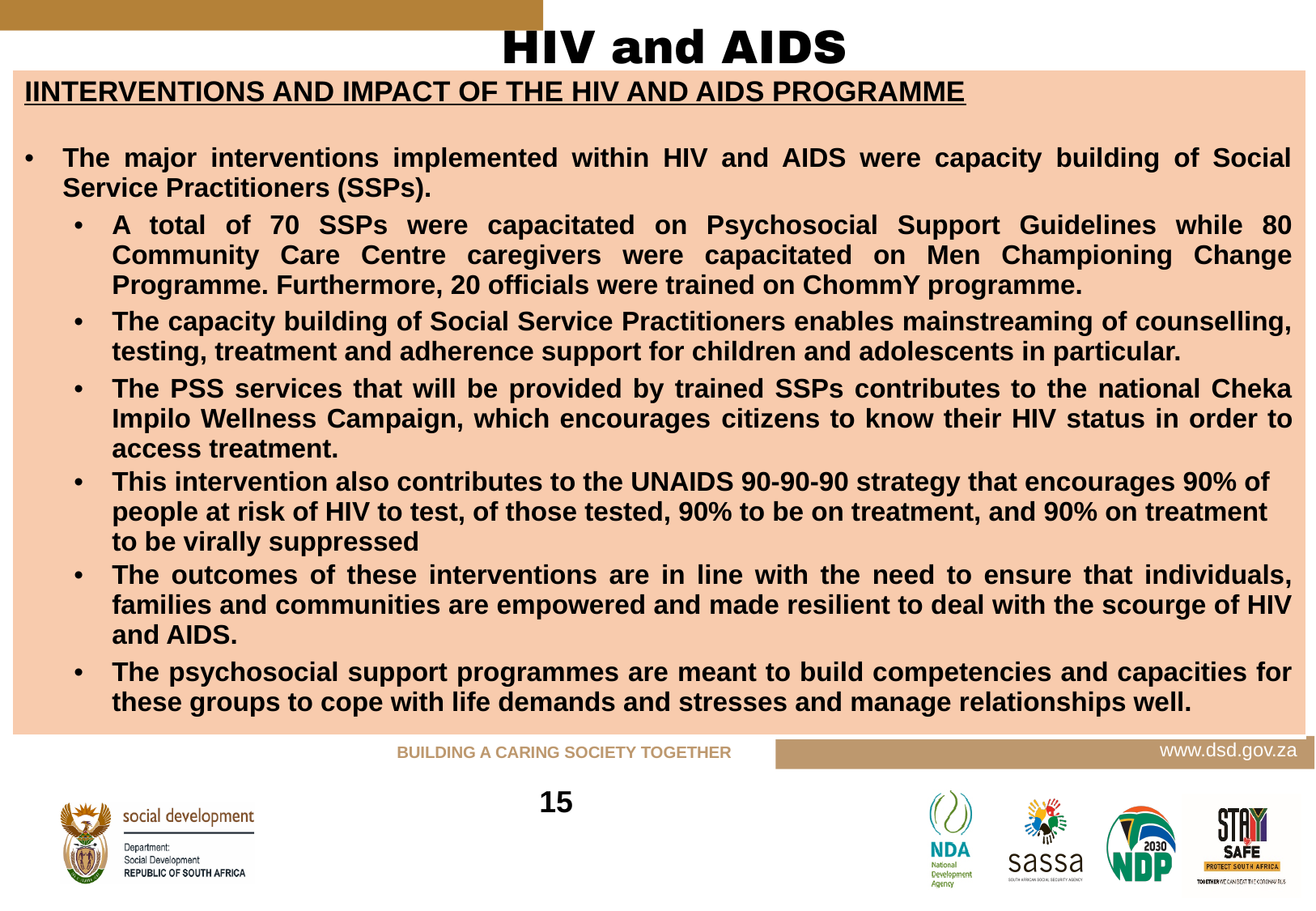

# HIV and AIDS
| IINTERVENTIONS AND IMPACT OF THE HIV AND AIDS PROGRAMME The major interventions implemented within HIV and AIDS were capacity building of Social Service Practitioners (SSPs). A total of 70 SSPs were capacitated on Psychosocial Support Guidelines while 80 Community Care Centre caregivers were capacitated on Men Championing Change Programme. Furthermore, 20 officials were trained on ChommY programme. The capacity building of Social Service Practitioners enables mainstreaming of counselling, testing, treatment and adherence support for children and adolescents in particular. The PSS services that will be provided by trained SSPs contributes to the national Cheka Impilo Wellness Campaign, which encourages citizens to know their HIV status in order to access treatment. This intervention also contributes to the UNAIDS 90-90-90 strategy that encourages 90% of people at risk of HIV to test, of those tested, 90% to be on treatment, and 90% on treatment to be virally suppressed The outcomes of these interventions are in line with the need to ensure that individuals, families and communities are empowered and made resilient to deal with the scourge of HIV and AIDS. The psychosocial support programmes are meant to build competencies and capacities for these groups to cope with life demands and stresses and manage relationships well. |
| --- |
15